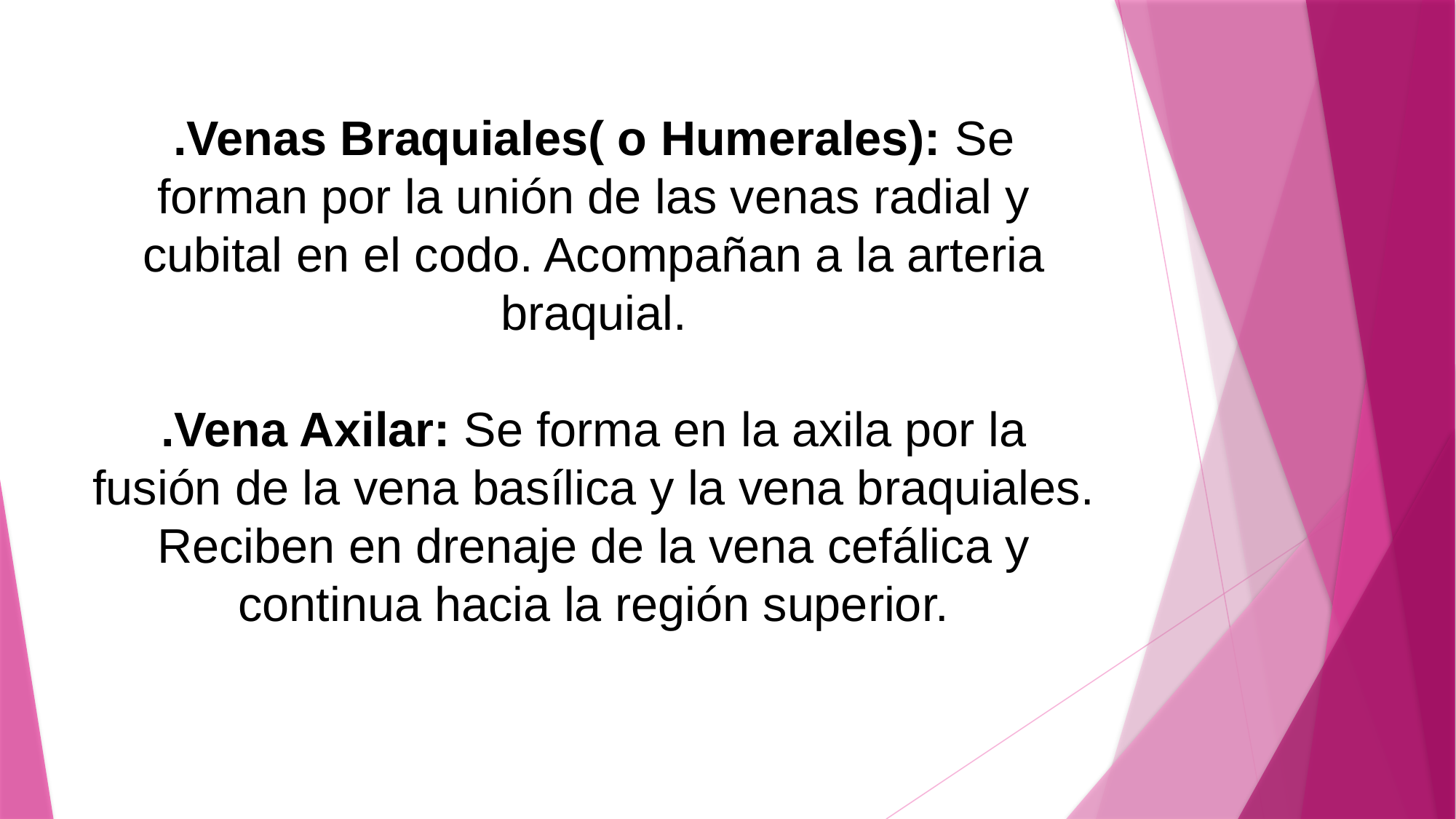

# .Venas Braquiales( o Humerales): Se forman por la unión de las venas radial y cubital en el codo. Acompañan a la arteria braquial. .Vena Axilar: Se forma en la axila por la fusión de la vena basílica y la vena braquiales. Reciben en drenaje de la vena cefálica y continua hacia la región superior.